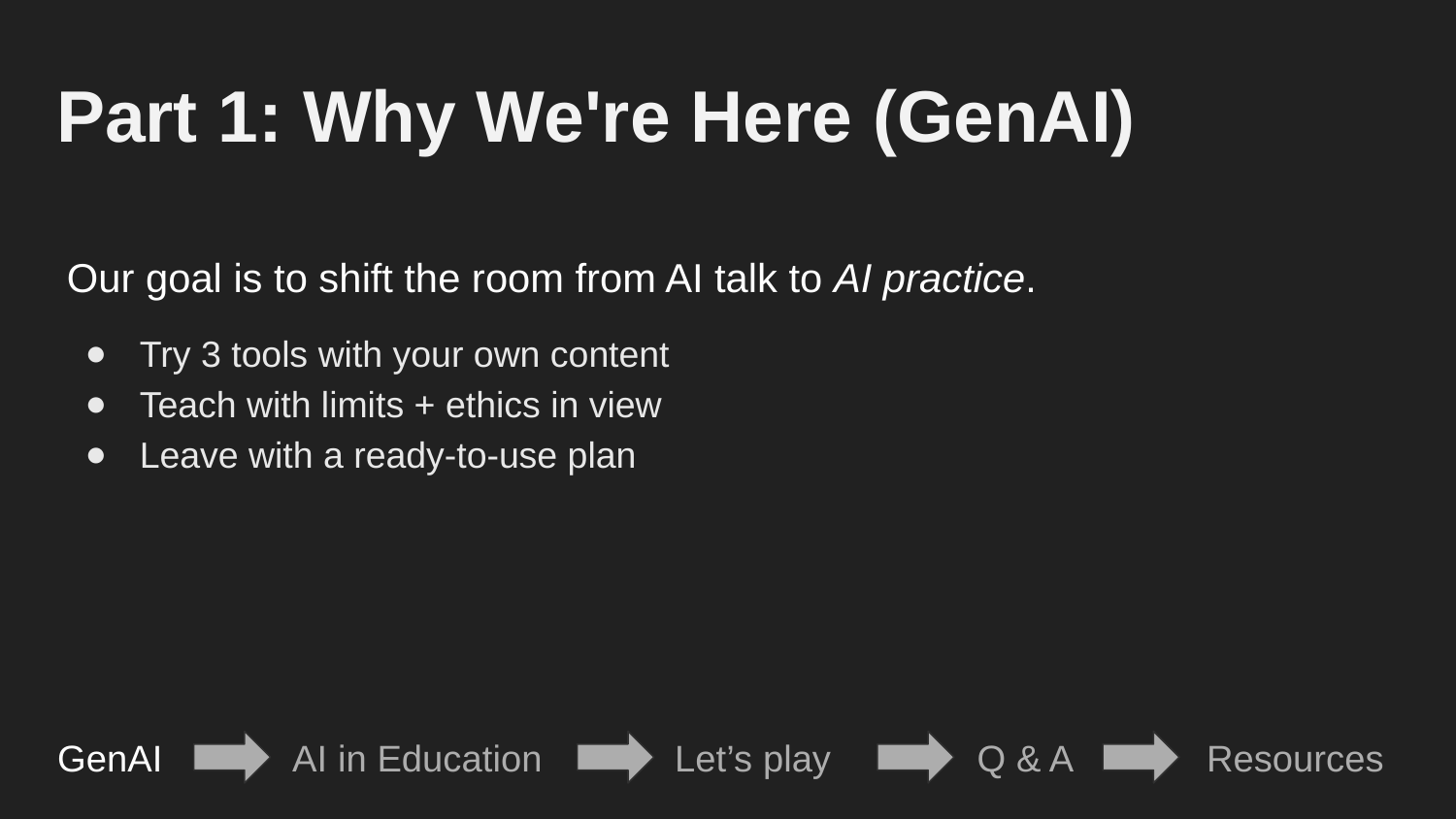

Part 1: Why We're Here (GenAI)
Our goal is to shift the room from AI talk to AI practice.
Try 3 tools with your own content
Teach with limits + ethics in view
Leave with a ready-to-use plan
GenAI
Let’s play
AI in Education
Q & A
Resources